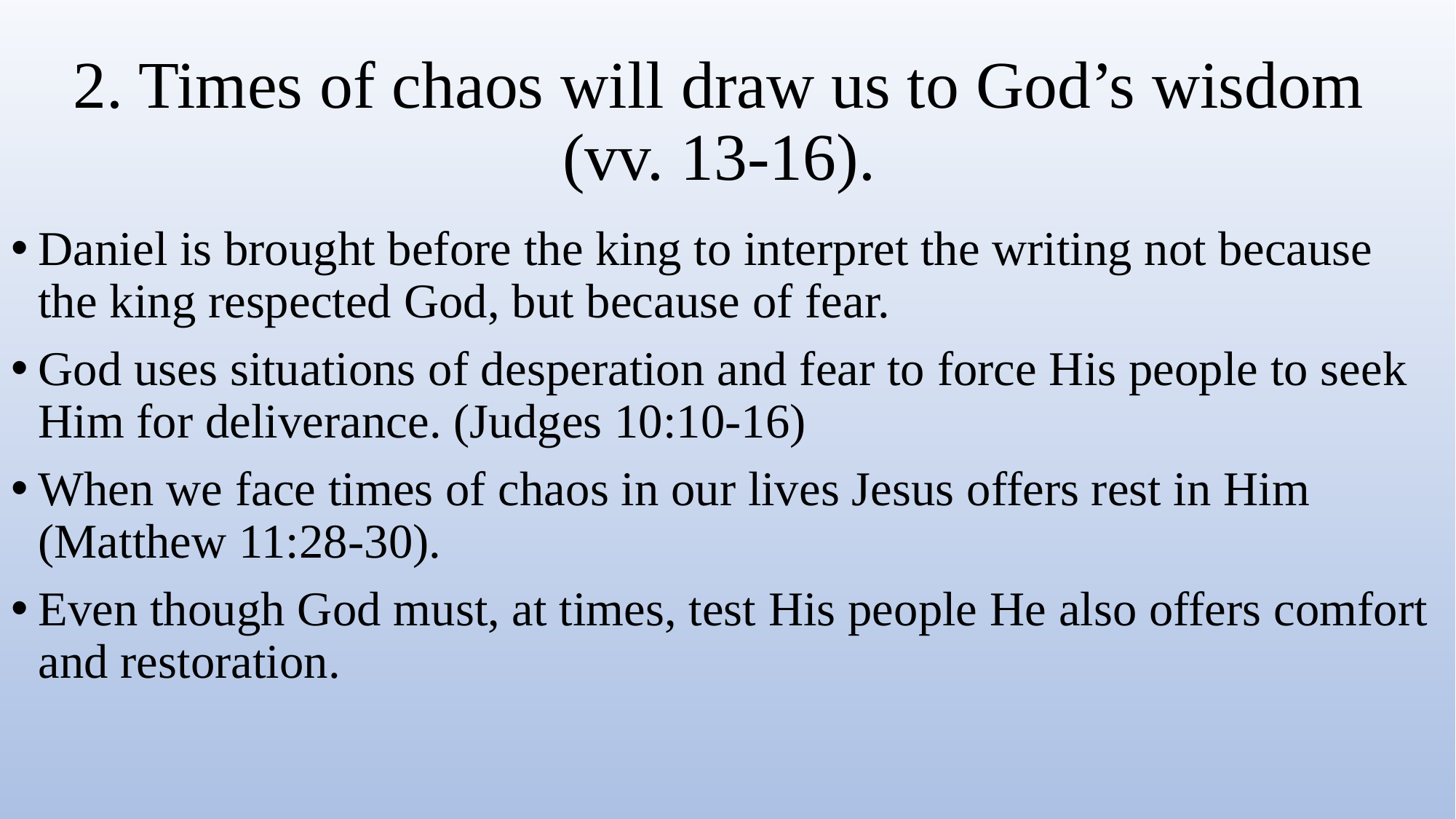

# 2. Times of chaos will draw us to God’s wisdom (vv. 13-16).
Daniel is brought before the king to interpret the writing not because the king respected God, but because of fear.
God uses situations of desperation and fear to force His people to seek Him for deliverance. (Judges 10:10-16)
When we face times of chaos in our lives Jesus offers rest in Him (Matthew 11:28-30).
Even though God must, at times, test His people He also offers comfort and restoration.